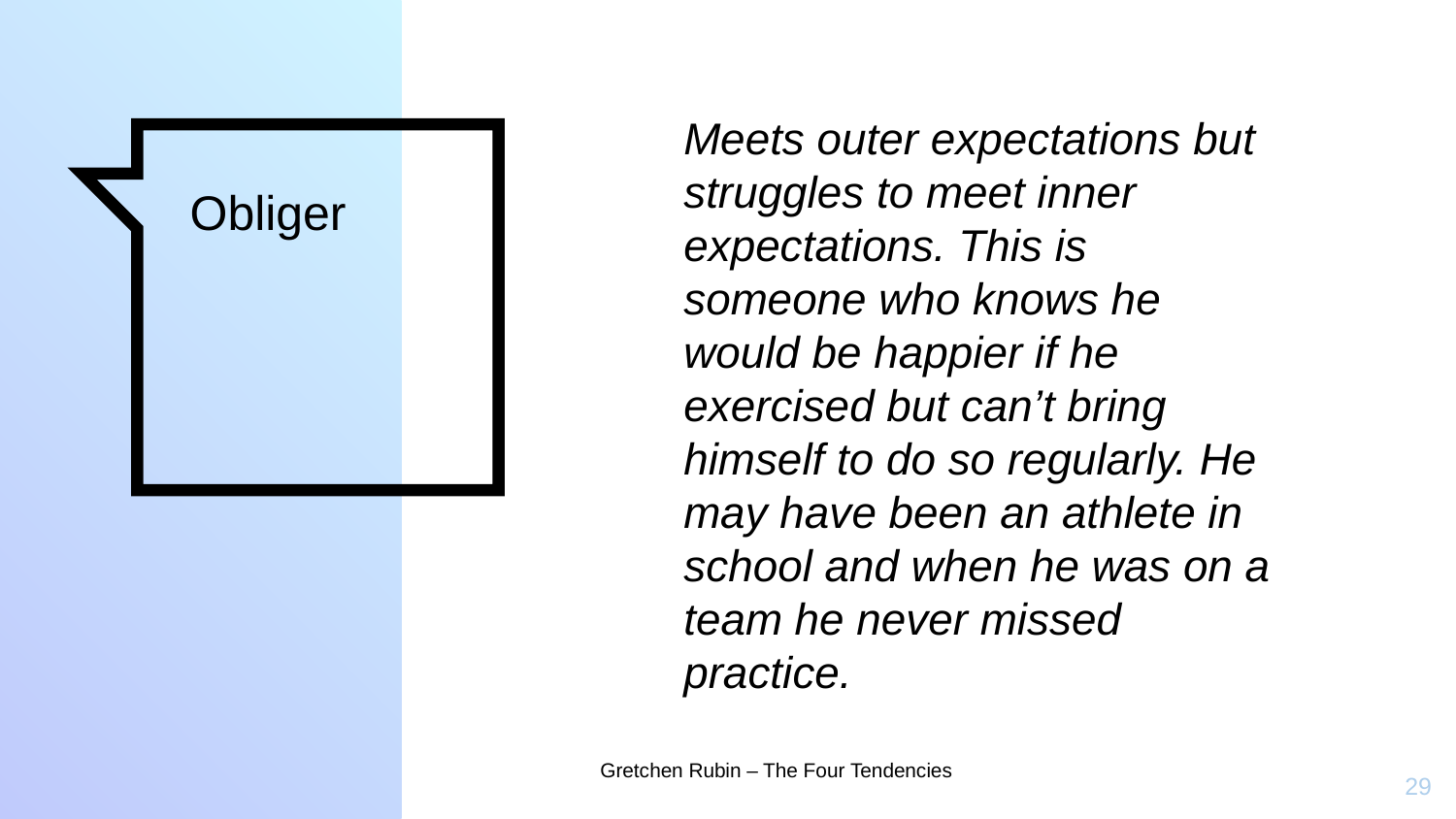

Meets outer expectations but struggles to meet inner expectations. This is someone who knows he would be happier if he exercised but can’t bring himself to do so regularly. He may have been an athlete in school and when he was on a team he never missed practice.
# Obliger
Gretchen Rubin – The Four Tendencies
29